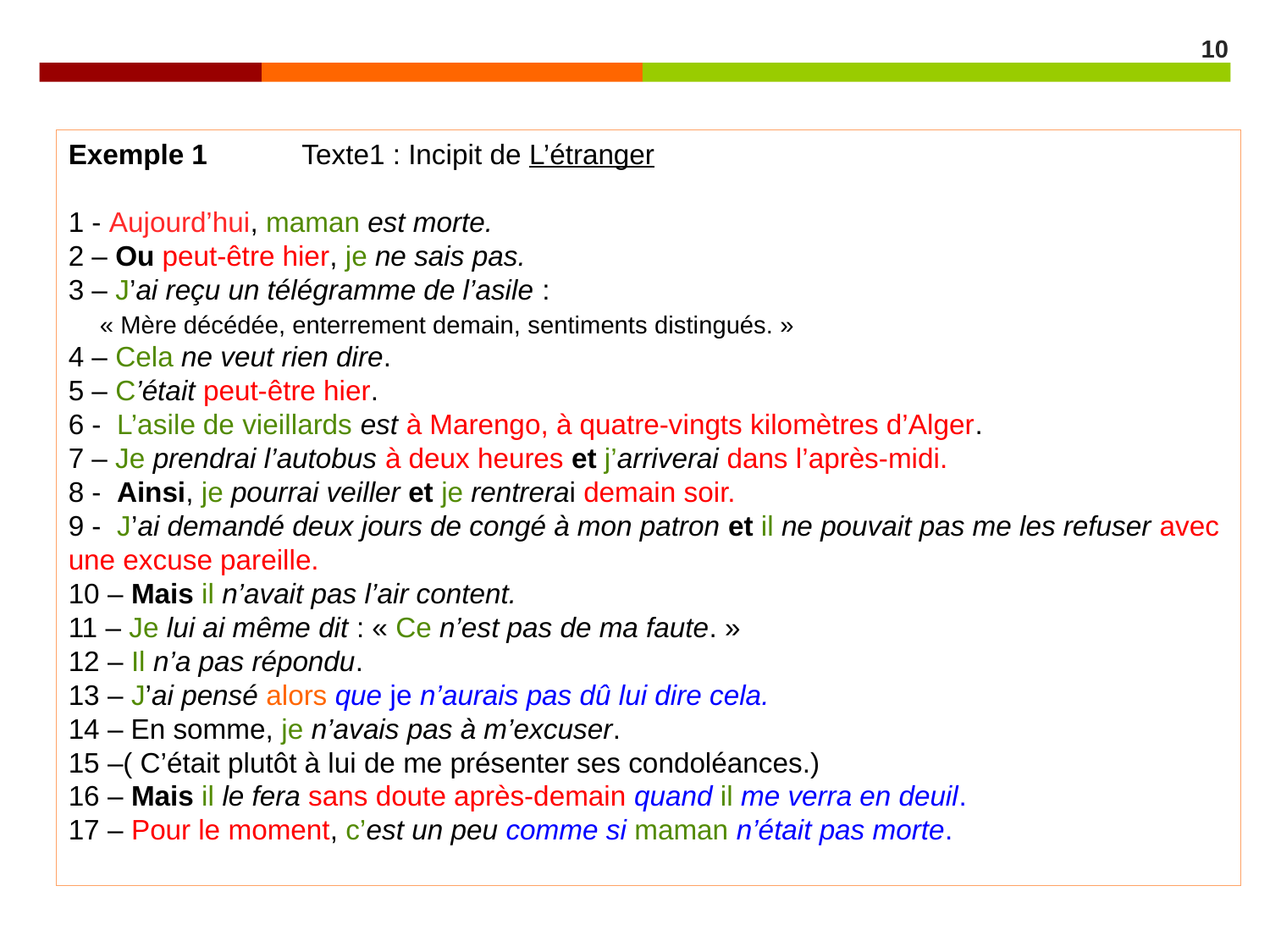

10
Exemple 1            Texte1 : Incipit de L’étranger

1 - Aujourd’hui, maman est morte.
2 – Ou peut-être hier, je ne sais pas.
3 – J’ai reçu un télégramme de l’asile :
    « Mère décédée, enterrement demain, sentiments distingués. »
4 – Cela ne veut rien dire.
5 – C’était peut-être hier.
6 -  L’asile de vieillards est à Marengo, à quatre-vingts kilomètres d’Alger.
7 – Je prendrai l’autobus à deux heures et j’arriverai dans l’après-midi.
8 -  Ainsi, je pourrai veiller et je rentrerai demain soir.
9 -  J’ai demandé deux jours de congé à mon patron et il ne pouvait pas me les refuser avec une excuse pareille.
10 – Mais il n’avait pas l’air content.
11 – Je lui ai même dit : « Ce n’est pas de ma faute. »
12 – Il n’a pas répondu.
13 – J’ai pensé alors que je n’aurais pas dû lui dire cela.
14 – En somme, je n’avais pas à m’excuser.
15 –( C’était plutôt à lui de me présenter ses condoléances.)
16 – Mais il le fera sans doute après-demain quand il me verra en deuil.
17 – Pour le moment, c’est un peu comme si maman n’était pas morte.